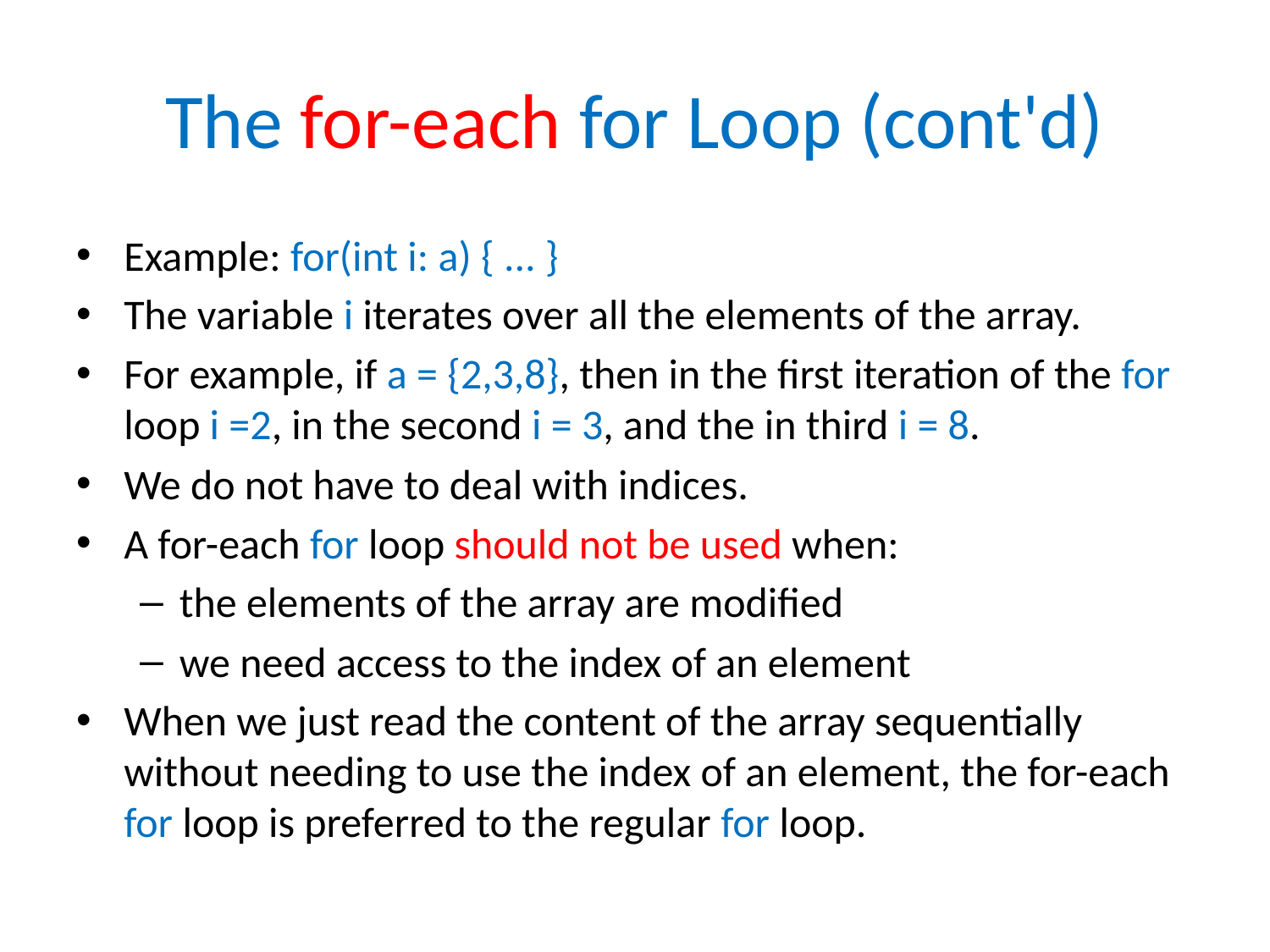

# The for-each for Loop (cont'd)
Example: for(int i: a) { ... }
The variable i iterates over all the elements of the array.
For example, if a = {2,3,8}, then in the first iteration of the for loop i =2, in the second i = 3, and the in third i = 8.
We do not have to deal with indices.
A for-each for loop should not be used when:
the elements of the array are modified
we need access to the index of an element
When we just read the content of the array sequentially without needing to use the index of an element, the for-each for loop is preferred to the regular for loop.